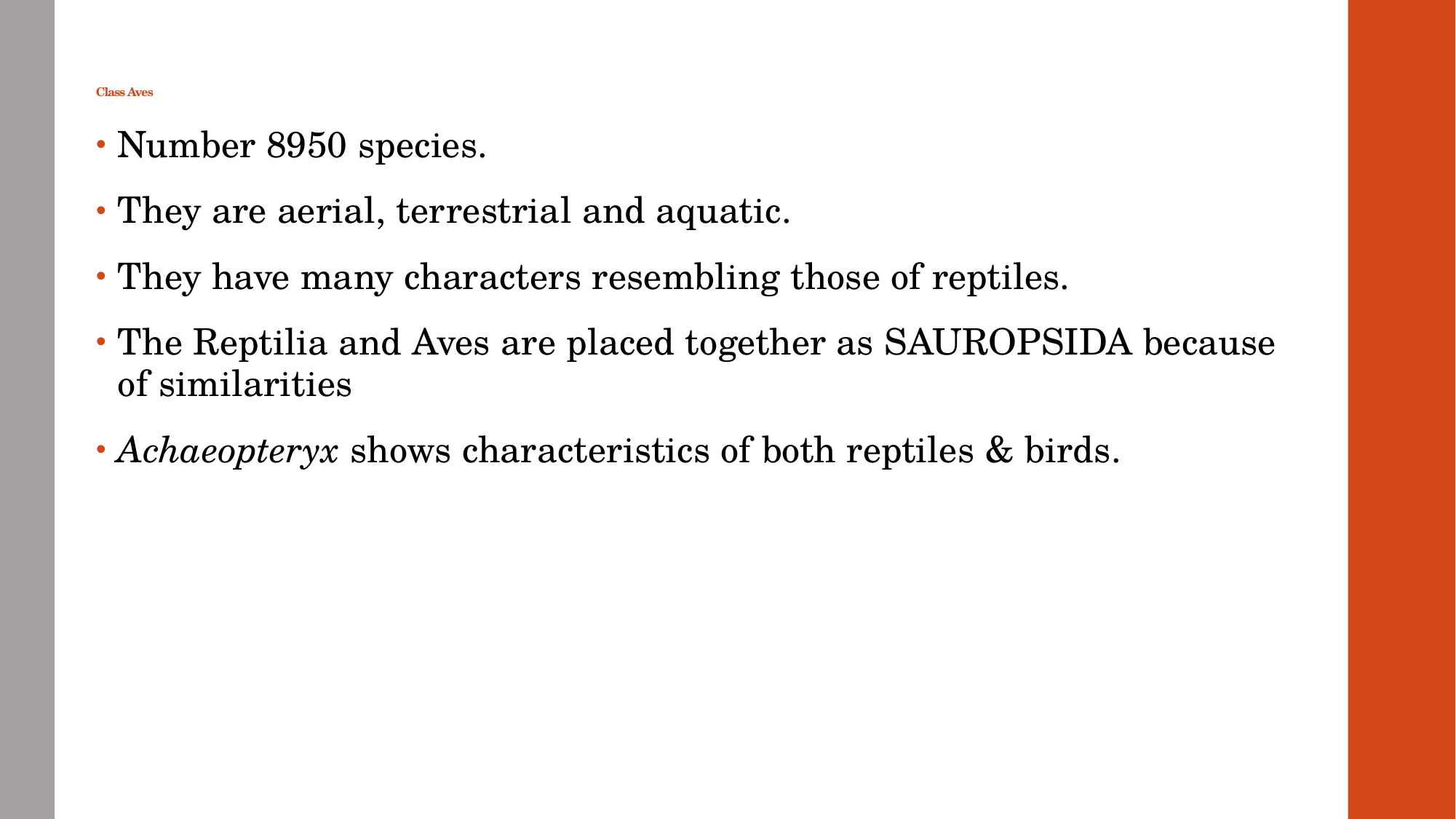

# Class Aves
Number 8950 species.
They are aerial, terrestrial and aquatic.
They have many characters resembling those of reptiles.
The Reptilia and Aves are placed together as SAUROPSIDA because of similarities
Achaeopteryx shows characteristics of both reptiles & birds.